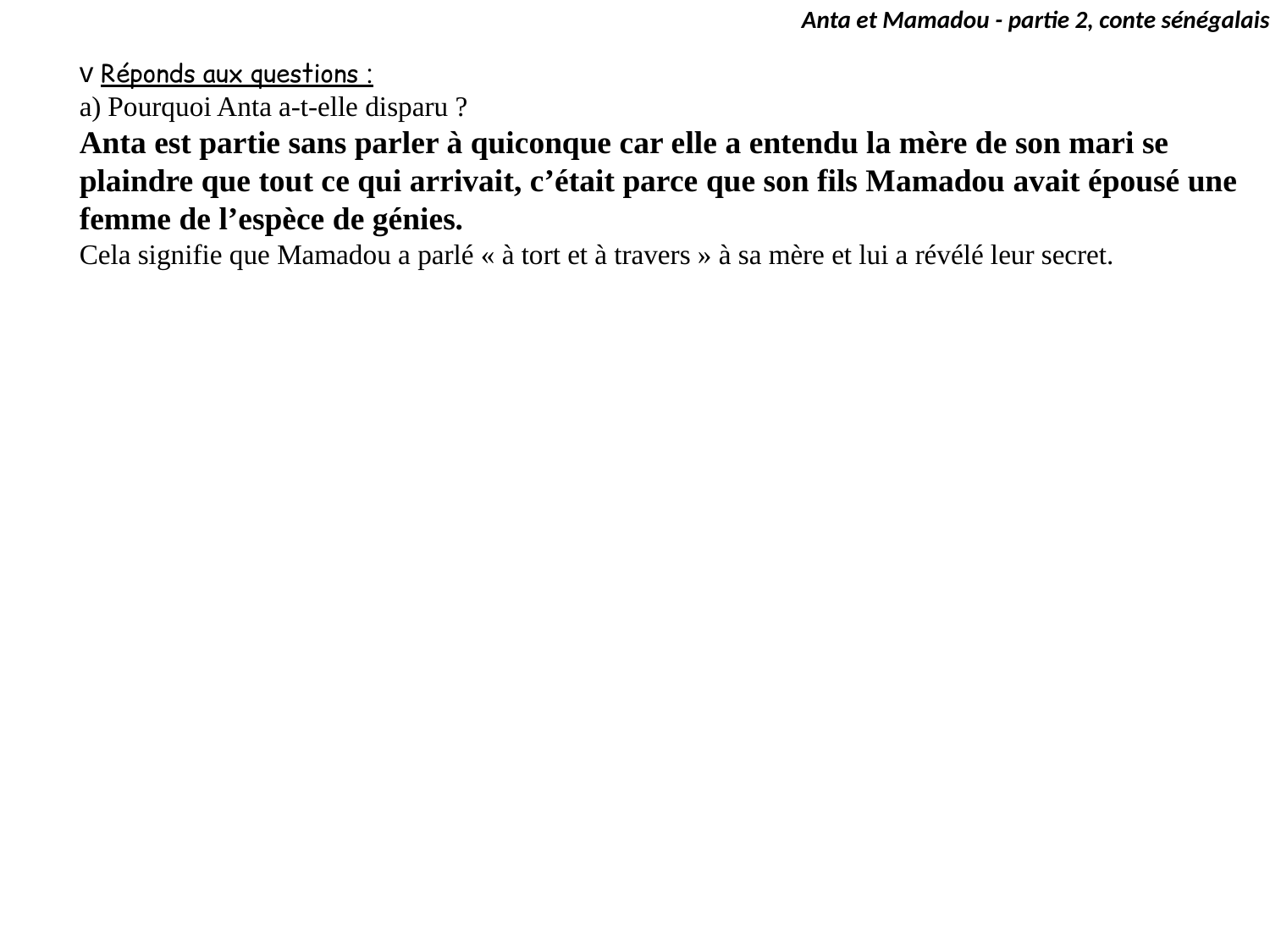

Anta et Mamadou - partie 2, conte sénégalais

v Réponds aux questions :
a) Pourquoi Anta a-t-elle disparu ?
Anta est partie sans parler à quiconque car elle a entendu la mère de son mari se plaindre que tout ce qui arrivait, c’était parce que son fils Mamadou avait épousé une femme de l’espèce de génies.
Cela signifie que Mamadou a parlé « à tort et à travers » à sa mère et lui a révélé leur secret.